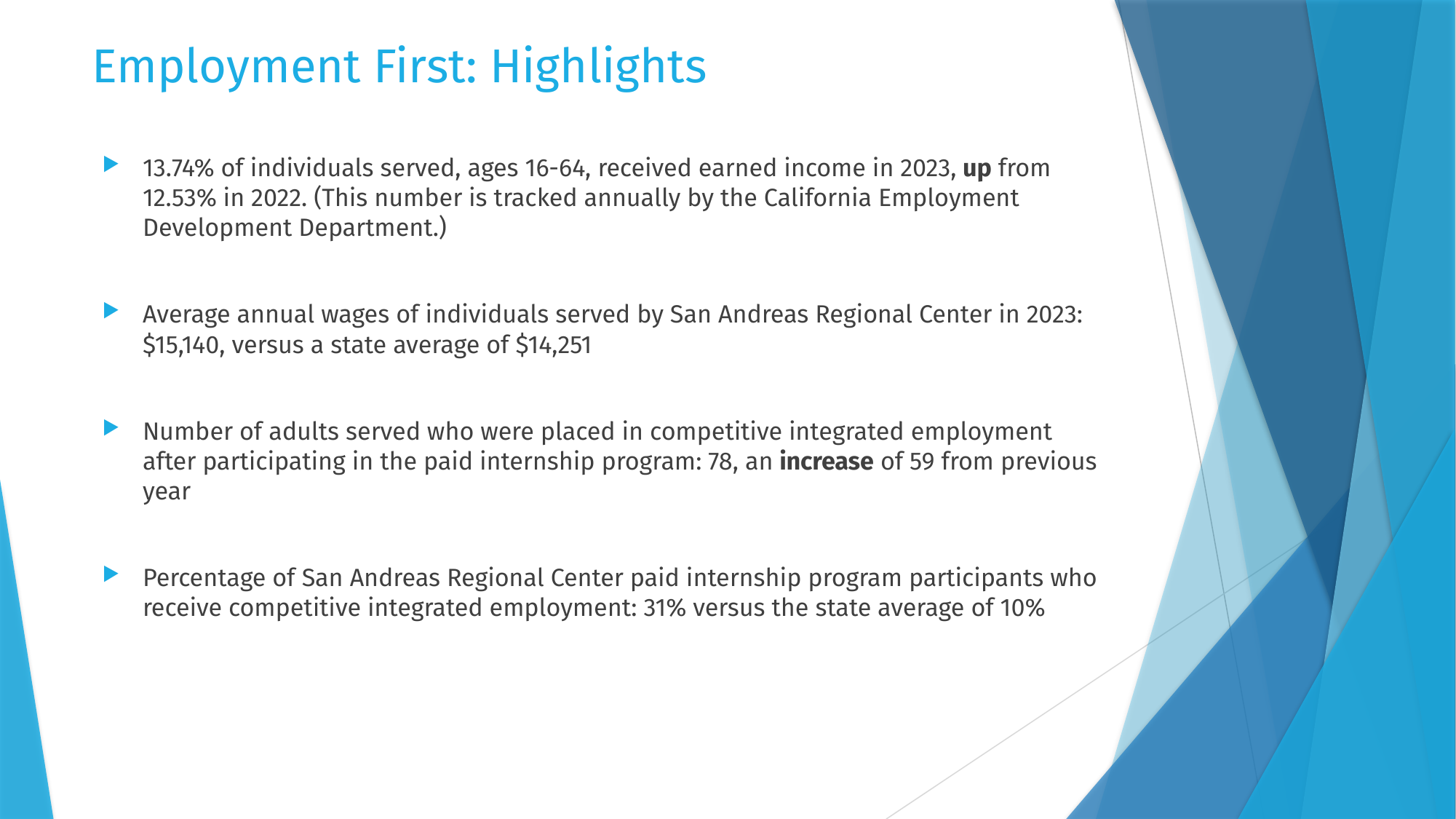

# Employment First: Highlights
13.74% of individuals served, ages 16-64, received earned income in 2023, up from 12.53% in 2022. (This number is tracked annually by the California Employment Development Department.)

Average annual wages of individuals served by San Andreas Regional Center in 2023: $15,140, versus a state average of $14,251

Number of adults served who were placed in competitive integrated employment  after participating in the paid internship program: 78, an increase of 59 from previous year

Percentage of San Andreas Regional Center paid internship program participants who receive competitive integrated employment: 31% versus the state average of 10%